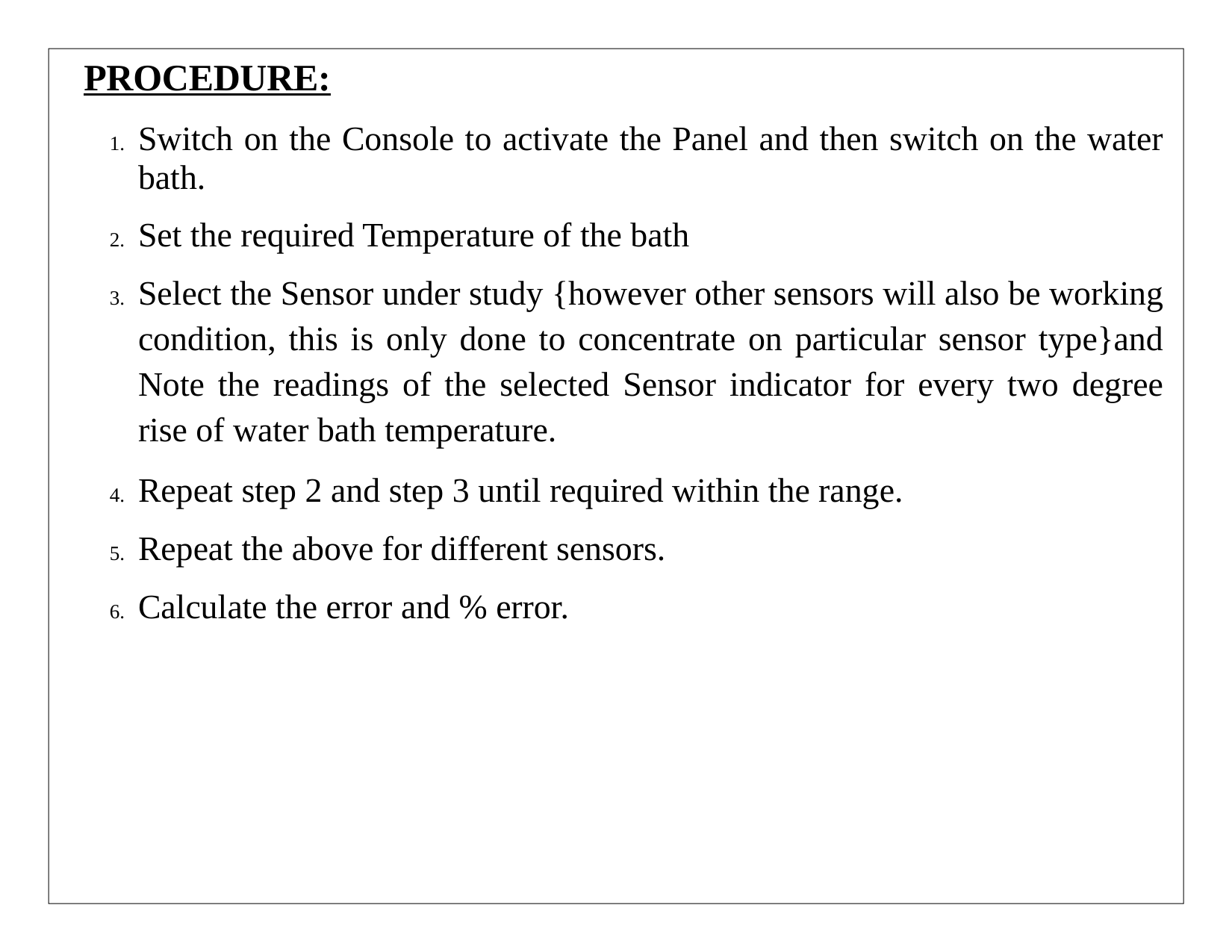

# PROCEDURE:
Switch on the Console to activate the Panel and then switch on the water bath.
Set the required Temperature of the bath
Select the Sensor under study {however other sensors will also be working condition, this is only done to concentrate on particular sensor type}and Note the readings of the selected Sensor indicator for every two degree rise of water bath temperature.
Repeat step 2 and step 3 until required within the range.
Repeat the above for different sensors.
Calculate the error and % error.